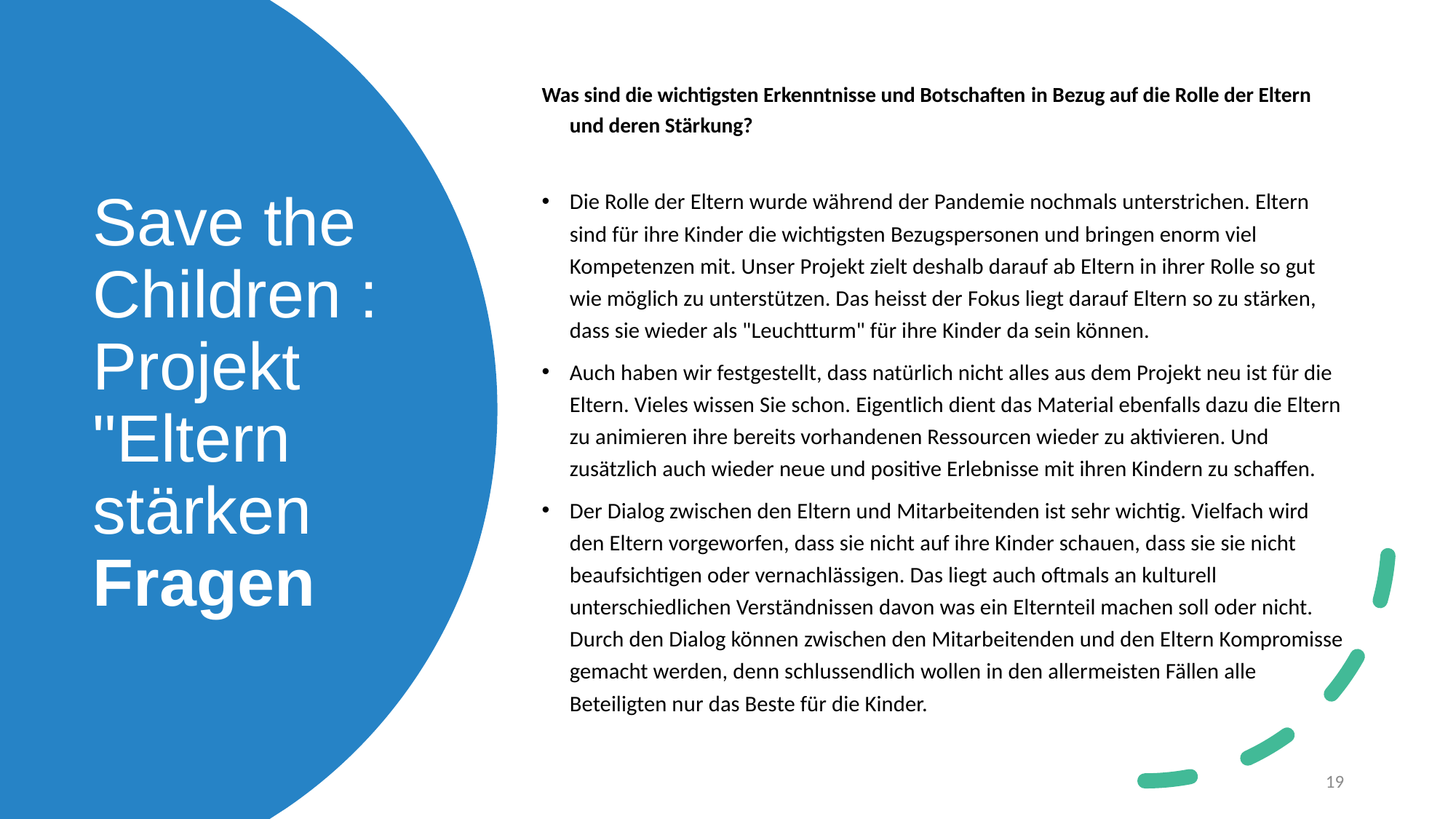

Was sind die wichtigsten Erkenntnisse und Botschaften in Bezug auf die Rolle der Eltern und deren Stärkung?

Die Rolle der Eltern wurde während der Pandemie nochmals unterstrichen. Eltern sind für ihre Kinder die wichtigsten Bezugspersonen und bringen enorm viel Kompetenzen mit. Unser Projekt zielt deshalb darauf ab Eltern in ihrer Rolle so gut wie möglich zu unterstützen. Das heisst der Fokus liegt darauf Eltern so zu stärken, dass sie wieder als "Leuchtturm" für ihre Kinder da sein können.
Auch haben wir festgestellt, dass natürlich nicht alles aus dem Projekt neu ist für die Eltern. Vieles wissen Sie schon. Eigentlich dient das Material ebenfalls dazu die Eltern zu animieren ihre bereits vorhandenen Ressourcen wieder zu aktivieren. Und zusätzlich auch wieder neue und positive Erlebnisse mit ihren Kindern zu schaffen.
Der Dialog zwischen den Eltern und Mitarbeitenden ist sehr wichtig. Vielfach wird den Eltern vorgeworfen, dass sie nicht auf ihre Kinder schauen, dass sie sie nicht beaufsichtigen oder vernachlässigen. Das liegt auch oftmals an kulturell unterschiedlichen Verständnissen davon was ein Elternteil machen soll oder nicht. Durch den Dialog können zwischen den Mitarbeitenden und den Eltern Kompromisse gemacht werden, denn schlussendlich wollen in den allermeisten Fällen alle Beteiligten nur das Beste für die Kinder.

# Save the Children : Projekt "Eltern stärken Fragen

19